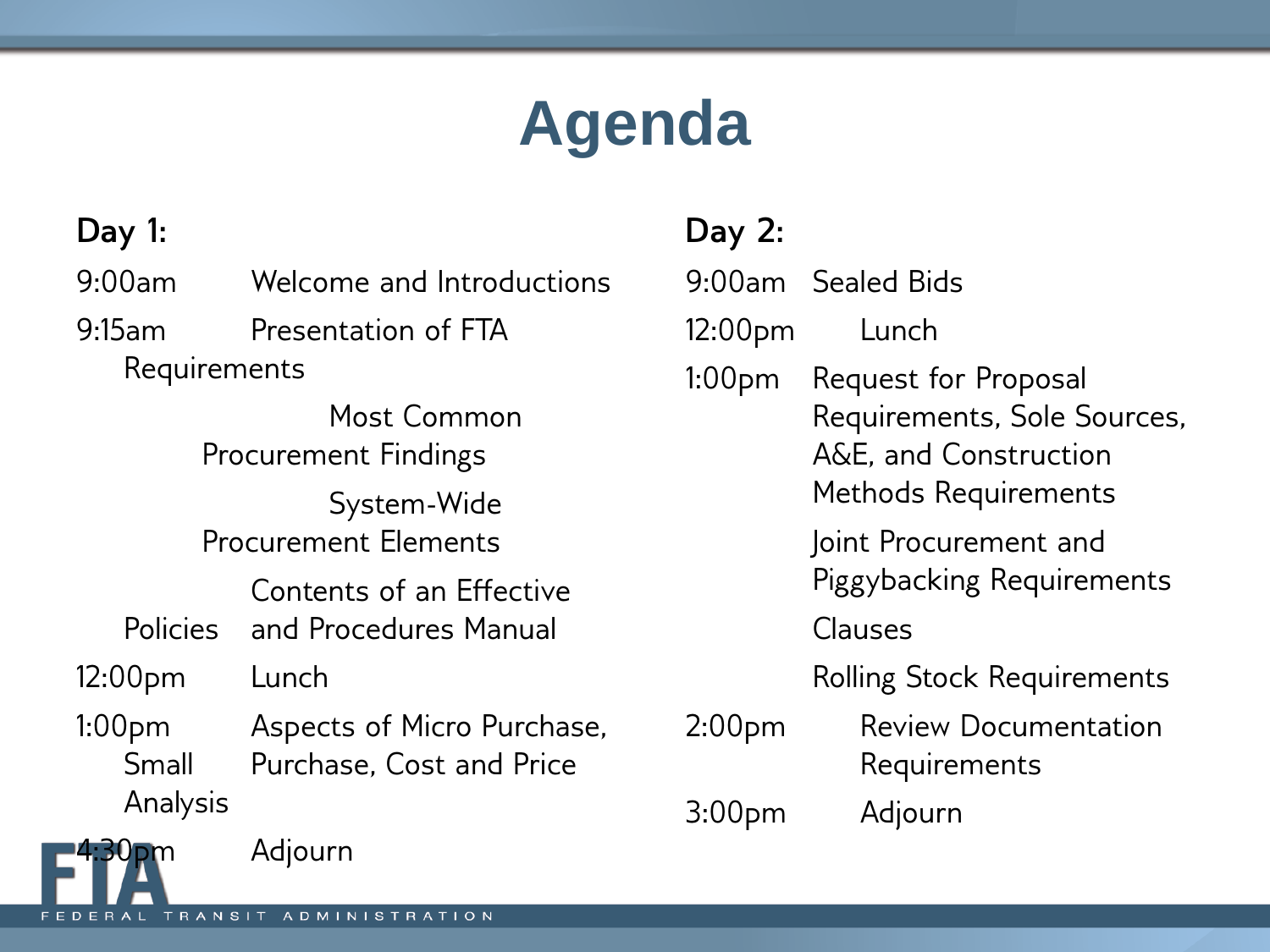

# Agenda
Day 1:
9:00am 	Welcome and Introductions
9:15am 	Presentation of FTA Requirements
		Most Common Procurement Findings
		System-Wide Procurement Elements
		Contents of an Effective Policies 	and Procedures Manual
12:00pm	Lunch
1:00pm 	Aspects of Micro Purchase, Small 	Purchase, Cost and Price Analysis
4:30pm	Adjourn

Day 2:
9:00am  	Sealed Bids
12:00pm	Lunch
1:00pm	Request for Proposal Requirements, Sole Sources, A&E, and Construction Methods Requirements
	Joint Procurement and Piggybacking Requirements
	Clauses
	Rolling Stock Requirements
2:00pm	Review Documentation 	Requirements
3:00pm	Adjourn